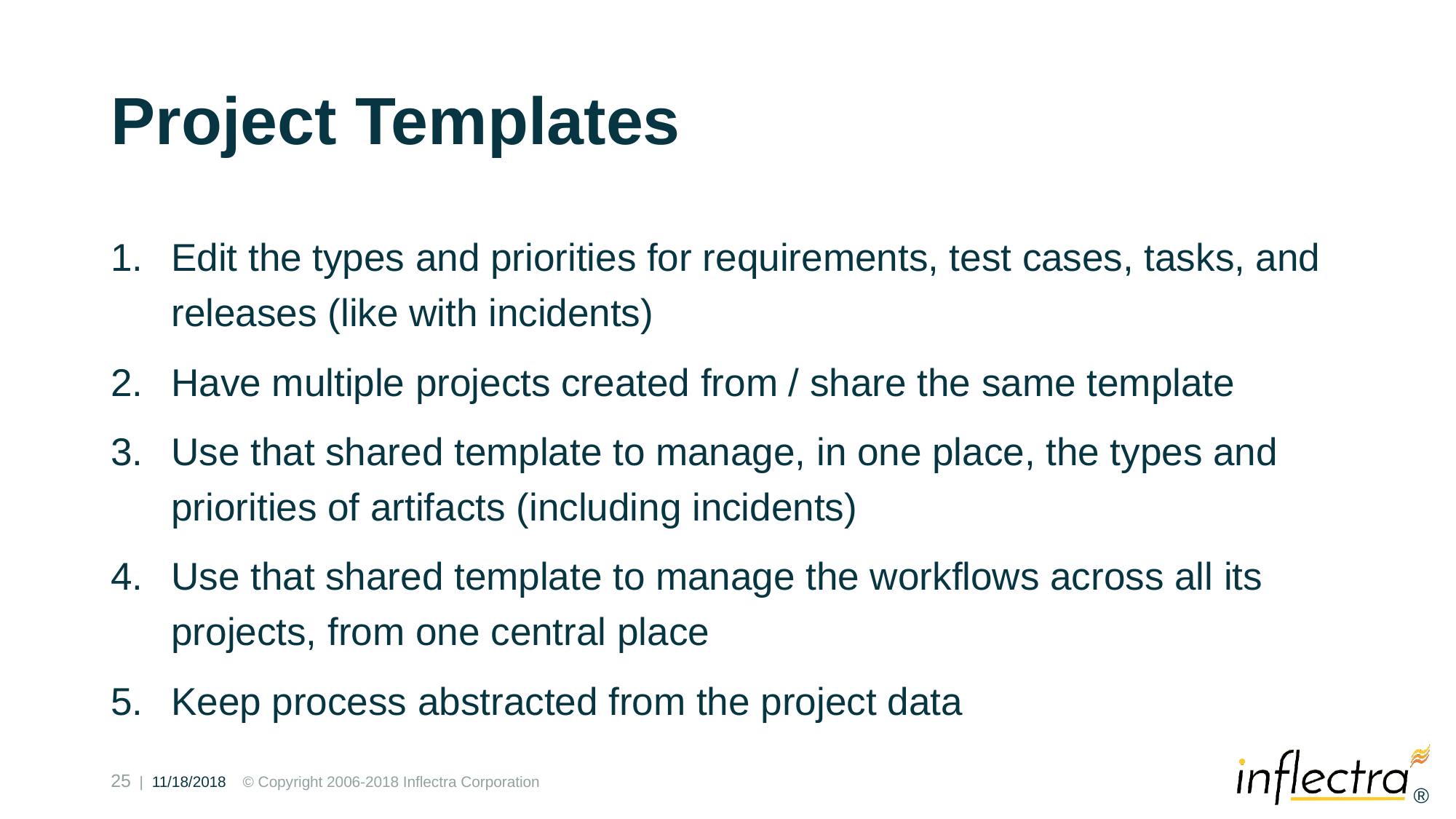

# Project Templates
Edit the types and priorities for requirements, test cases, tasks, and releases (like with incidents)
Have multiple projects created from / share the same template
Use that shared template to manage, in one place, the types and priorities of artifacts (including incidents)
Use that shared template to manage the workflows across all its projects, from one central place
Keep process abstracted from the project data